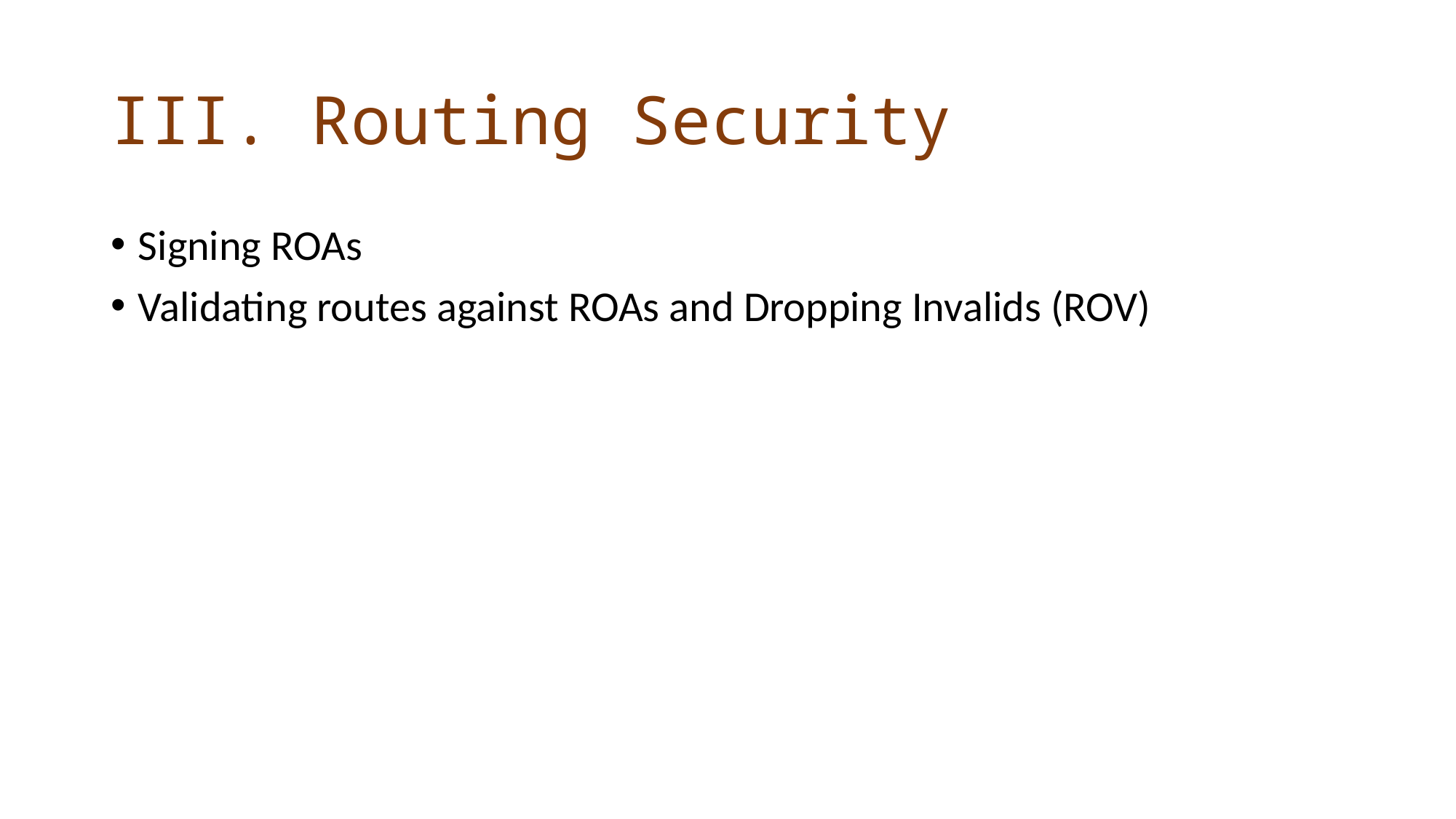

# III. Routing Security
Signing ROAs
Validating routes against ROAs and Dropping Invalids (ROV)